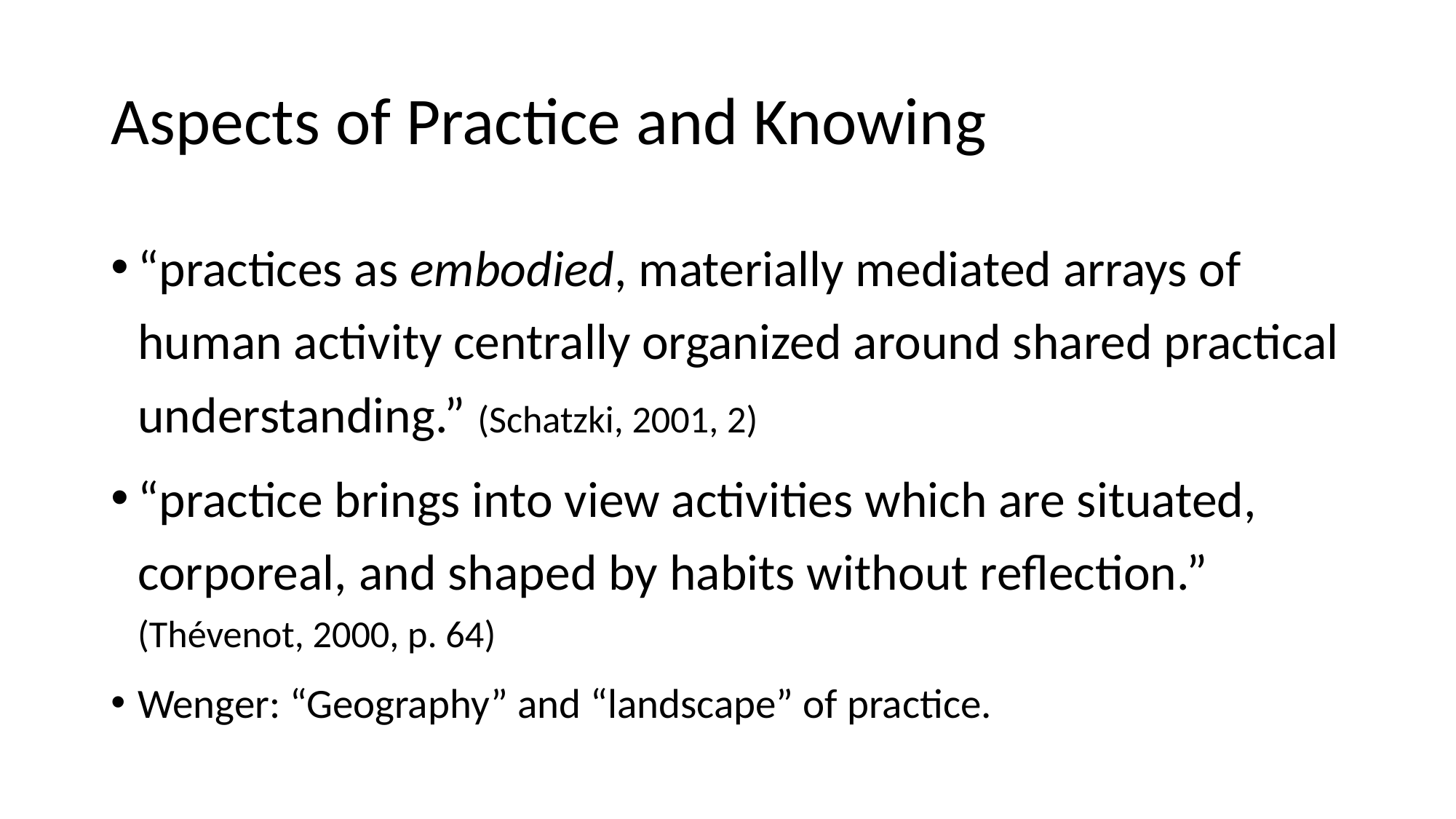

# Aspects of Practice and Knowing
“practices as embodied, materially mediated arrays of human activity centrally organized around shared practical understanding.” (Schatzki, 2001, 2)
“practice brings into view activities which are situated, corporeal, and shaped by habits without reflection.”
(Thévenot, 2000, p. 64)
Wenger: “Geography” and “landscape” of practice.